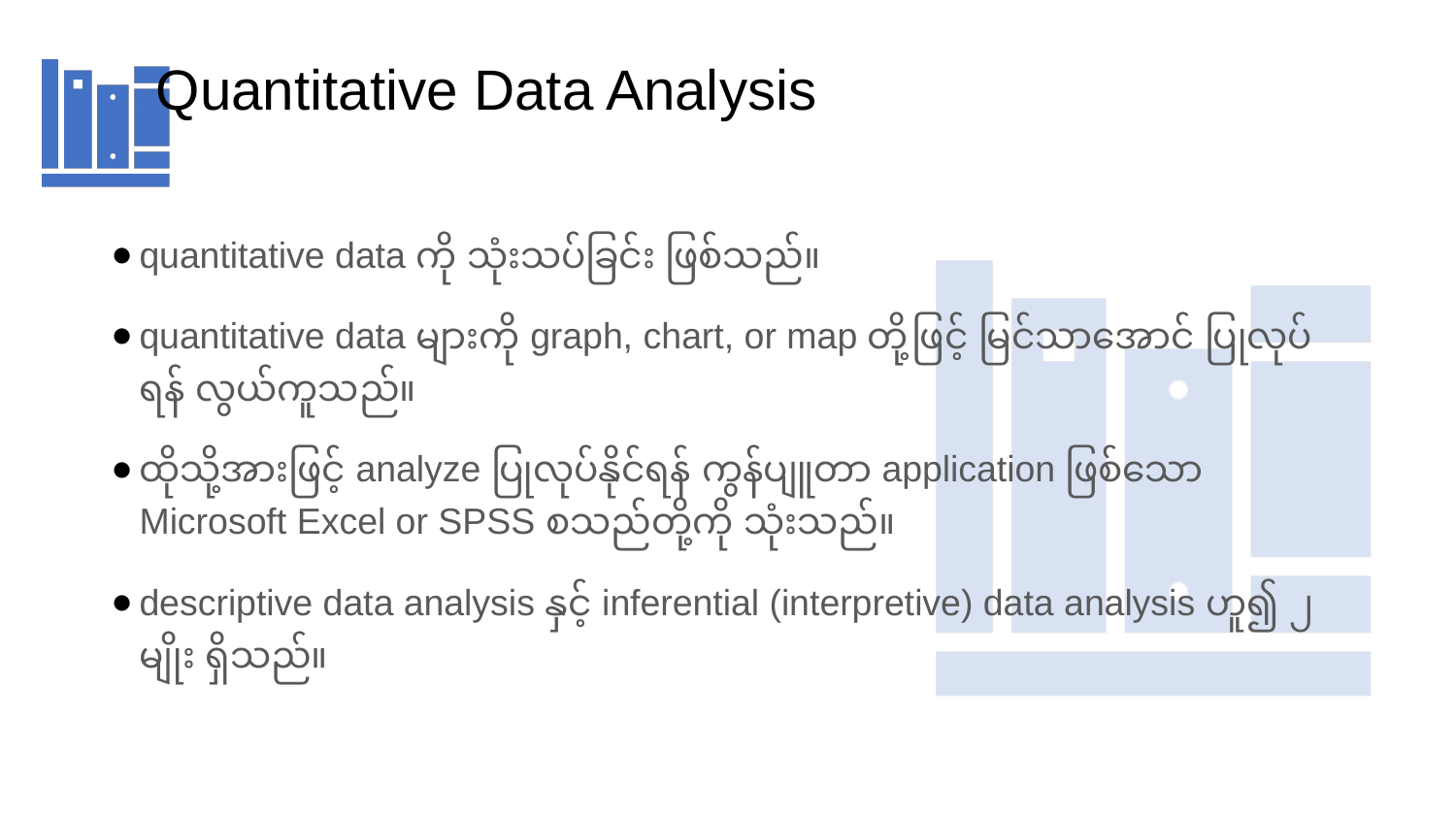

# Quantitative Data Analysis
quantitative data ကို သုံးသပ်ခြင်း ဖြစ်သည်။
quantitative data များကို graph, chart, or map တို့ဖြင့် မြင်သာအောင် ပြုလုပ်ရန် လွယ်ကူသည်။
ထိုသို့အားဖြင့် analyze ပြုလုပ်နိုင်ရန် ကွန်ပျူတာ application ဖြစ်သော Microsoft Excel or SPSS စသည်တို့ကို သုံးသည်။
descriptive data analysis နှင့် inferential (interpretive) data analysis ဟူ၍ ၂ မျိုး ရှိသည်။